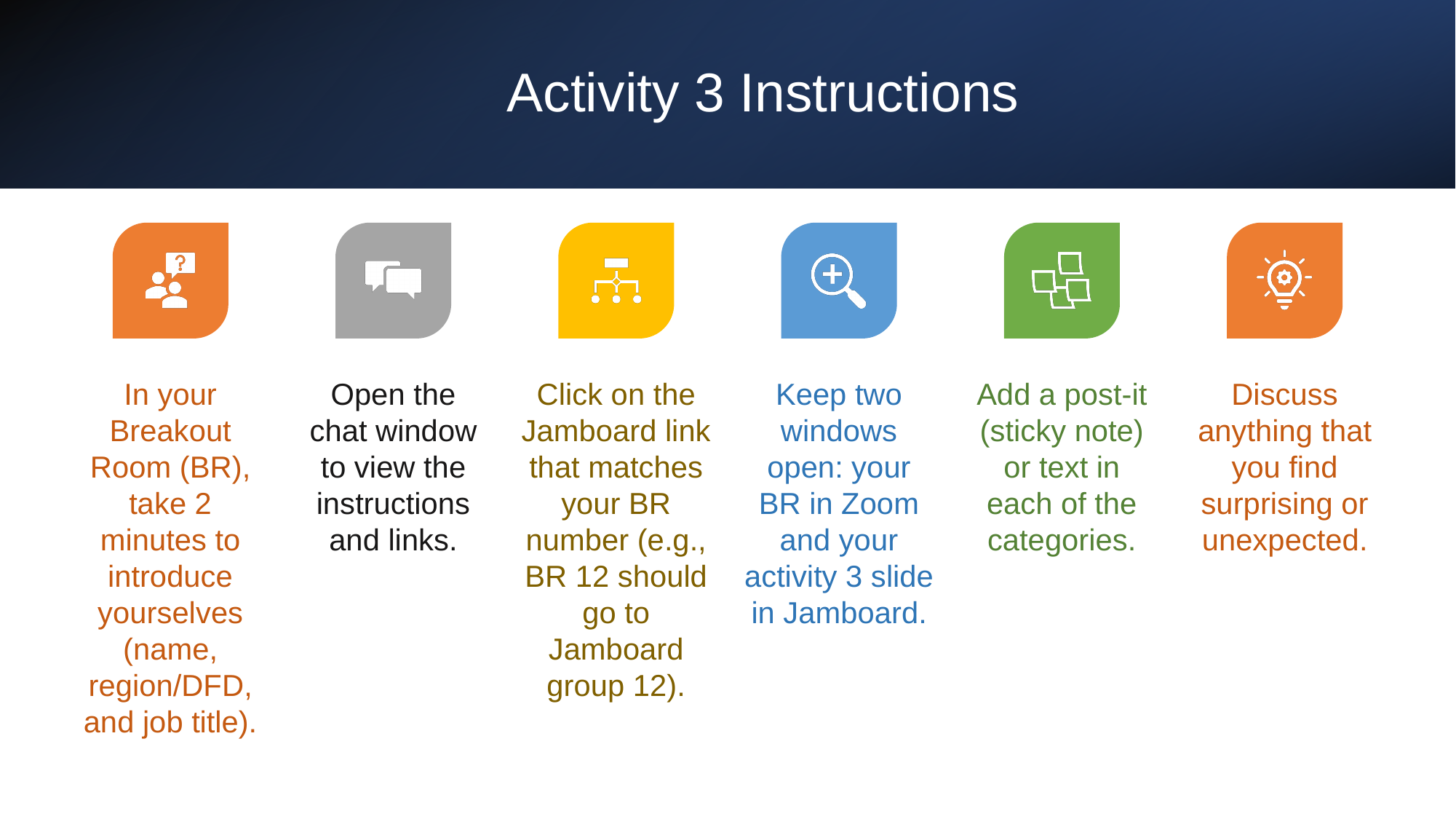

# Activity 3 Instructions
In your Breakout Room (BR), take 2 minutes to introduce yourselves (name, region/DFD, and job title).
Open the chat window to view the instructions and links.
Click on the Jamboard link that matches your BR number (e.g., BR 12 should go to Jamboard group 12).
Keep two windows open: your BR in Zoom and your activity 3 slide in Jamboard.
Add a post-it (sticky note) or text in each of the categories.

Discuss anything that you find surprising or unexpected.